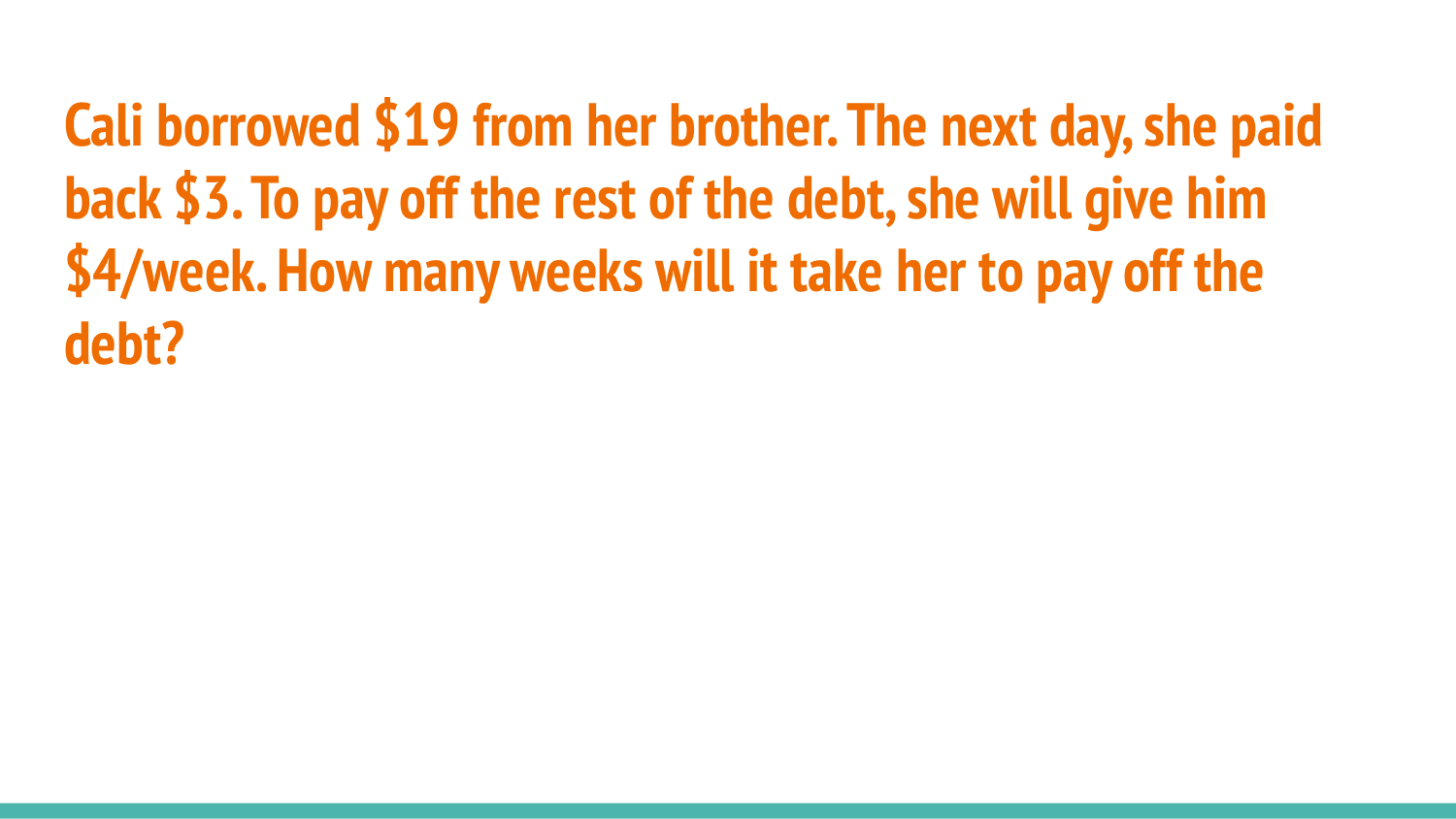

# Cali borrowed $19 from her brother. The next day, she paid back $3. To pay off the rest of the debt, she will give him $4/week. How many weeks will it take her to pay off the debt?